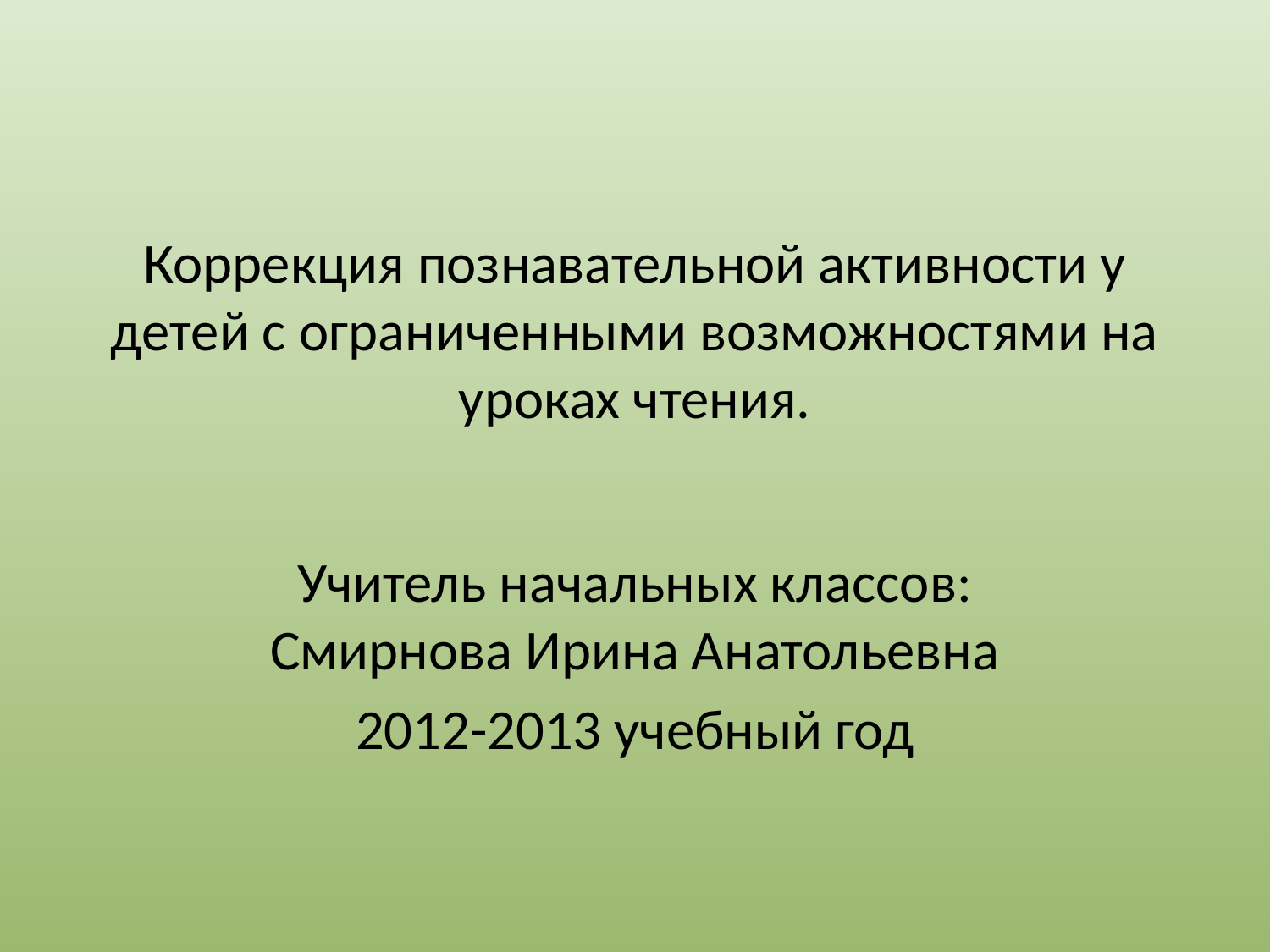

# Коррекция познавательной активности у детей с ограниченными возможностями на уроках чтения.
Учитель начальных классов: Смирнова Ирина Анатольевна
2012-2013 учебный год